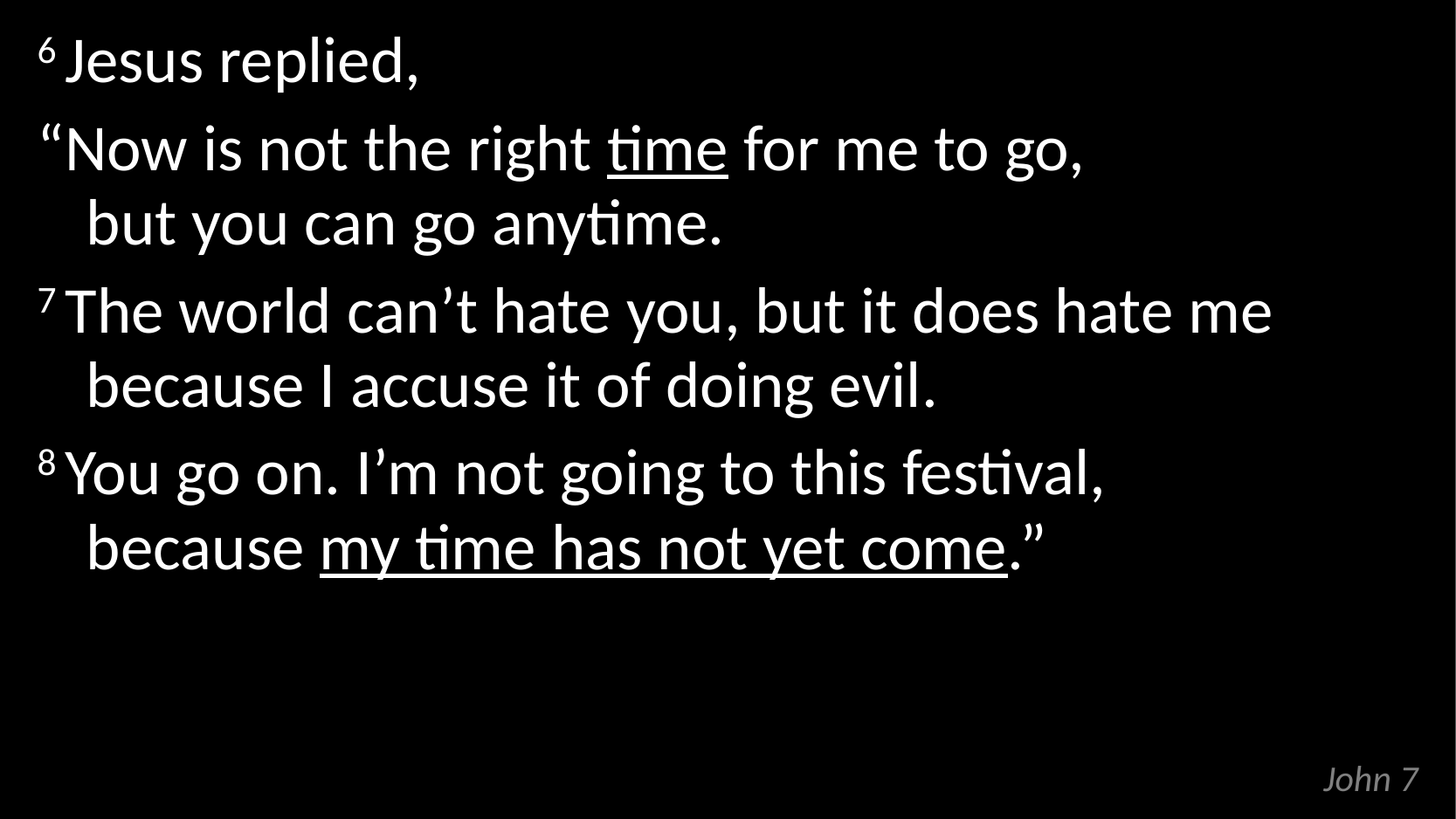

6 Jesus replied,
“Now is not the right time for me to go,
but you can go anytime.
7 The world can’t hate you, but it does hate me because I accuse it of doing evil.
8 You go on. I’m not going to this festival,
because my time has not yet come.”
# John 7